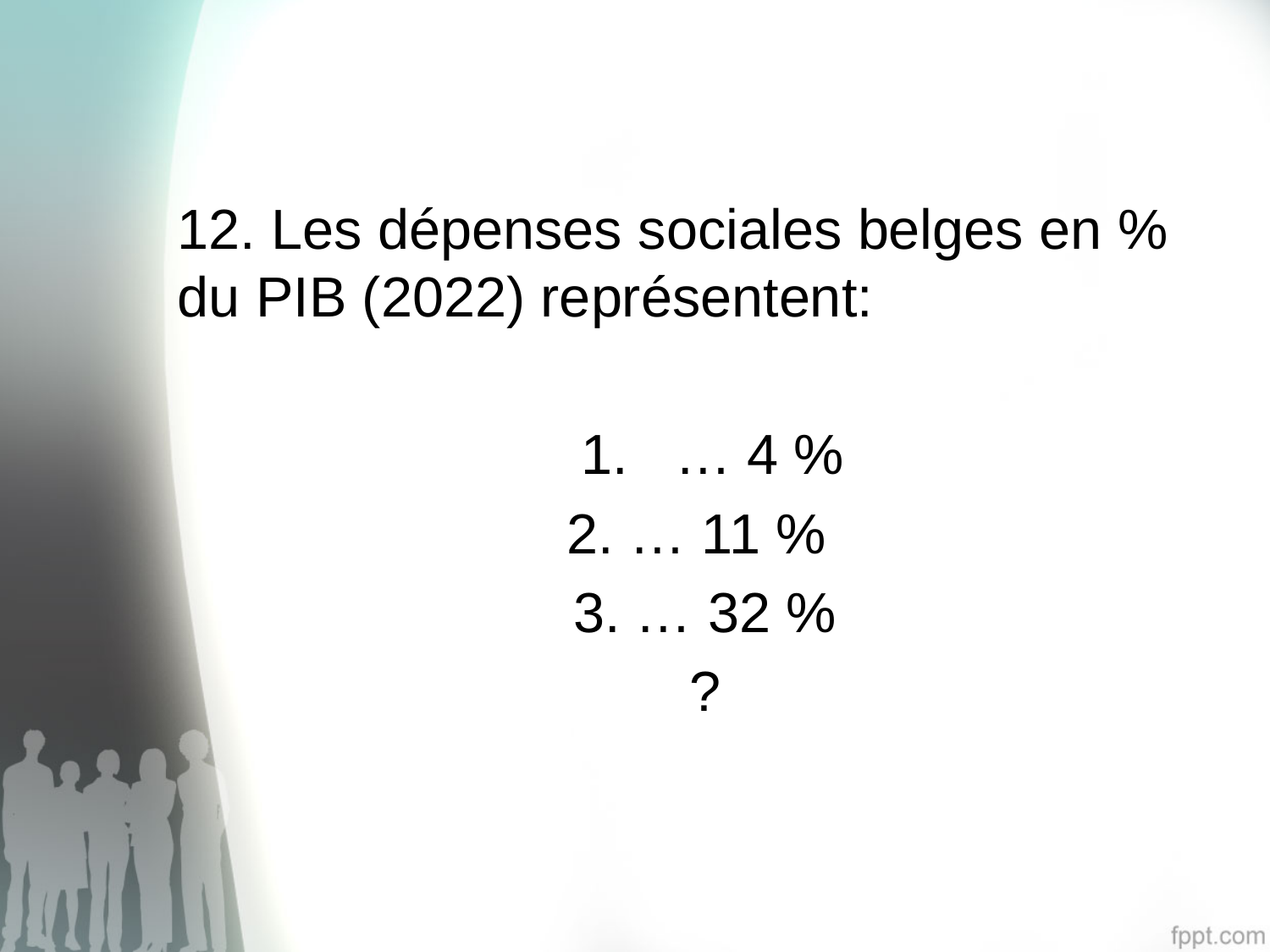

12. Les dépenses sociales belges en % du PIB (2022) représentent:

 1.   … 4 %
 2. … 11 %
 3. … 32 %
 ?